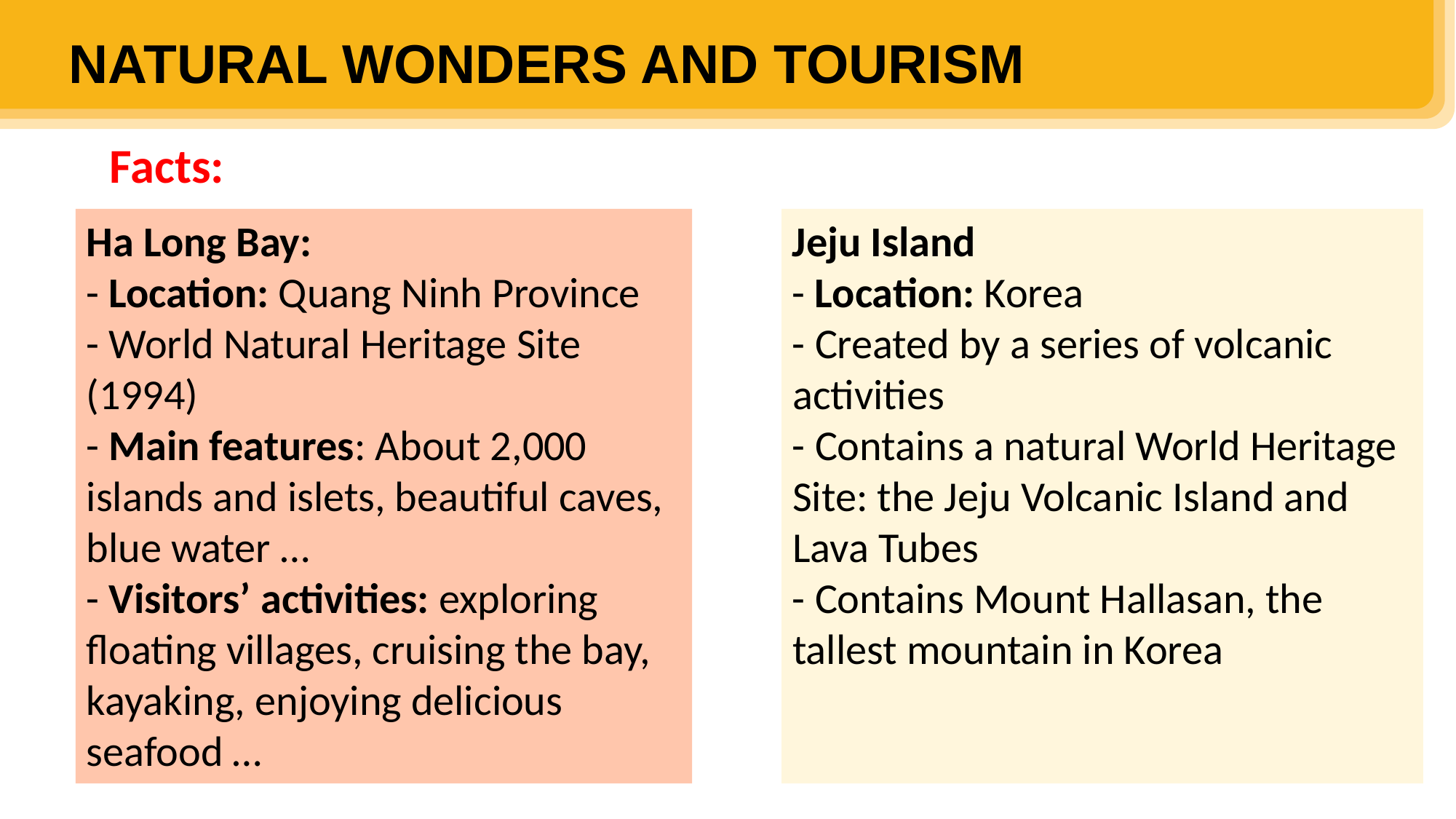

NATURAL WONDERS AND TOURISM
Facts:
Ha Long Bay:
- Location: Quang Ninh Province
- World Natural Heritage Site (1994)
- Main features: About 2,000 islands and islets, beautiful caves, blue water …
- Visitors’ activities: exploring floating villages, cruising the bay, kayaking, enjoying delicious seafood …
Jeju Island
- Location: Korea
- Created by a series of volcanic activities
- Contains a natural World Heritage Site: the Jeju Volcanic Island and Lava Tubes
- Contains Mount Hallasan, the tallest mountain in Korea
Sahara Desert
- Location: Africa
- Largest desert on Earth(9L million km2)
- Sand dunes of different colours
- Natural oases – diversified flora
Grand Canyon
- Location: Arizona, USA
- 446 km long, 29 km wide
- Carved by the Colorado River
- First national park in the USA